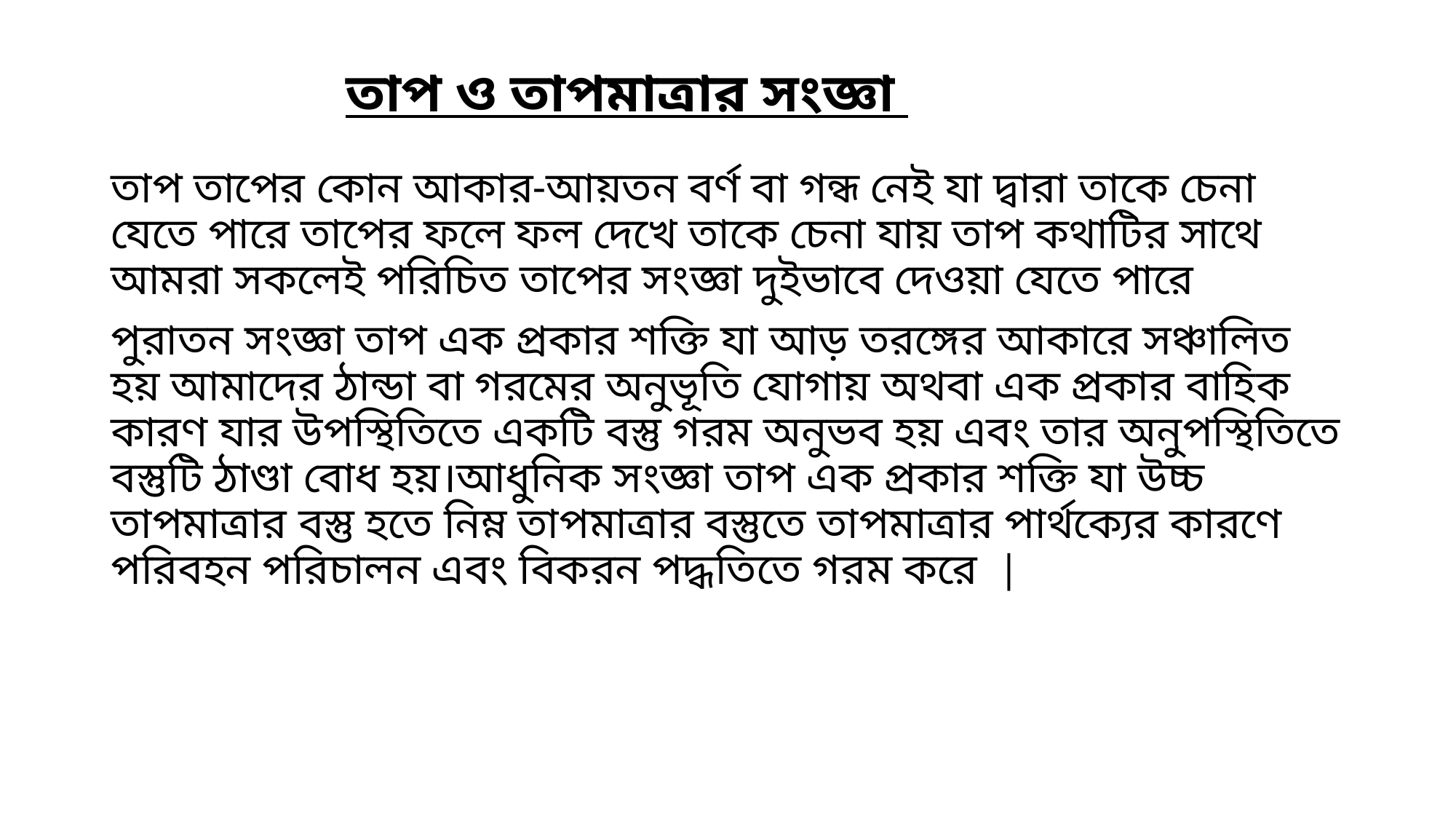

# তাপ ও তাপমাত্রার সংজ্ঞা
তাপ তাপের কোন আকার-আয়তন বর্ণ বা গন্ধ নেই যা দ্বারা তাকে চেনা যেতে পারে তাপের ফলে ফল দেখে তাকে চেনা যায় তাপ কথাটির সাথে আমরা সকলেই পরিচিত তাপের সংজ্ঞা দুইভাবে দেওয়া যেতে পারে
পুরাতন সংজ্ঞা তাপ এক প্রকার শক্তি যা আড় তরঙ্গের আকারে সঞ্চালিত হয় আমাদের ঠান্ডা বা গরমের অনুভূতি যোগায় অথবা এক প্রকার বাহিক কারণ যার উপস্থিতিতে একটি বস্তু গরম অনুভব হয় এবং তার অনুপস্থিতিতে বস্তুটি ঠাণ্ডা বোধ হয়।আধুনিক সংজ্ঞা তাপ এক প্রকার শক্তি যা উচ্চ তাপমাত্রার বস্তু হতে নিম্ন তাপমাত্রার বস্তুতে তাপমাত্রার পার্থক্যের কারণে পরিবহন পরিচালন এবং বিকরন পদ্ধতিতে গরম করে  |